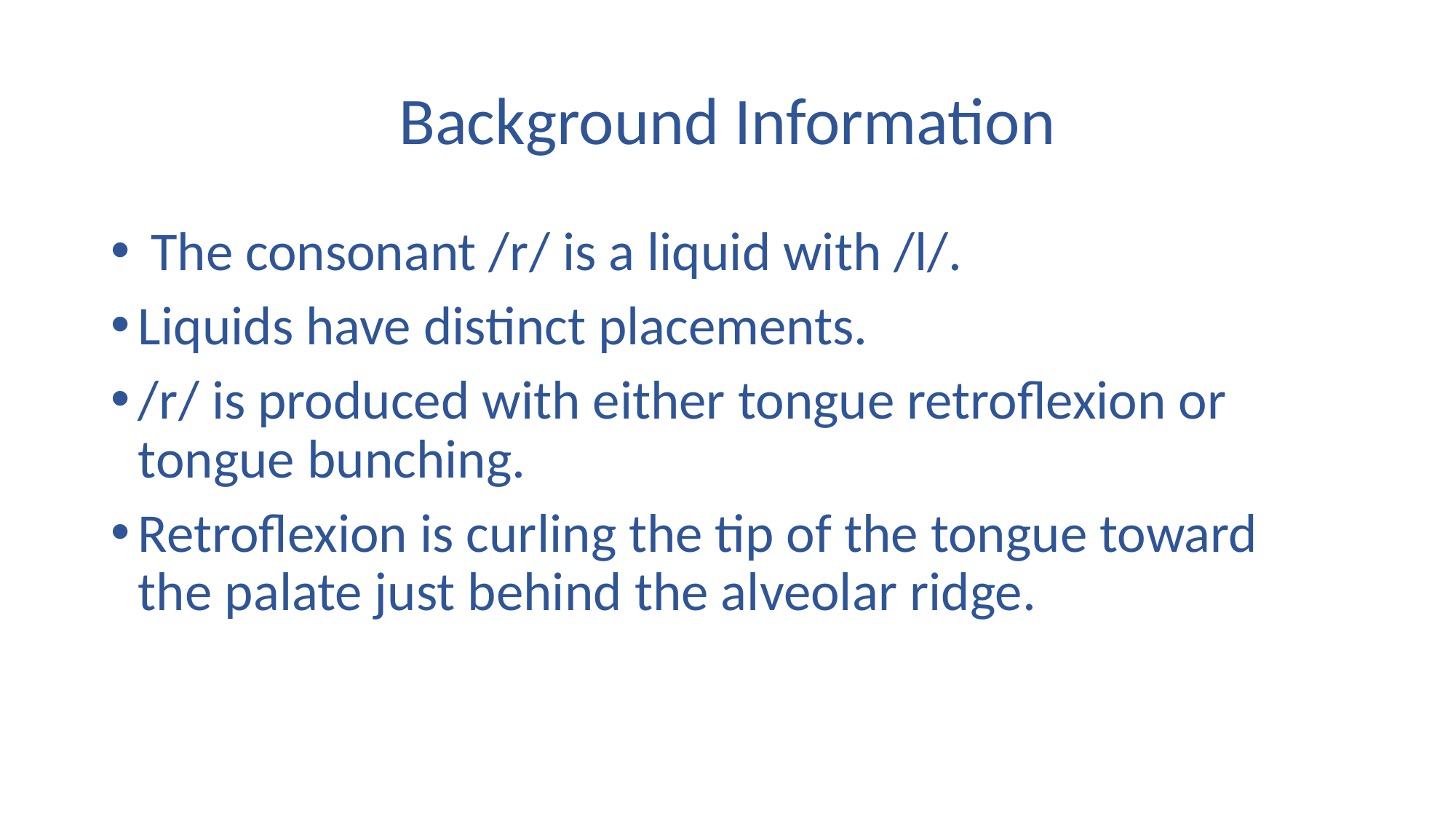

# Background Information
 The consonant /r/ is a liquid with /l/.
Liquids have distinct placements.
/r/ is produced with either tongue retroflexion or tongue bunching.
Retroflexion is curling the tip of the tongue toward the palate just behind the alveolar ridge.